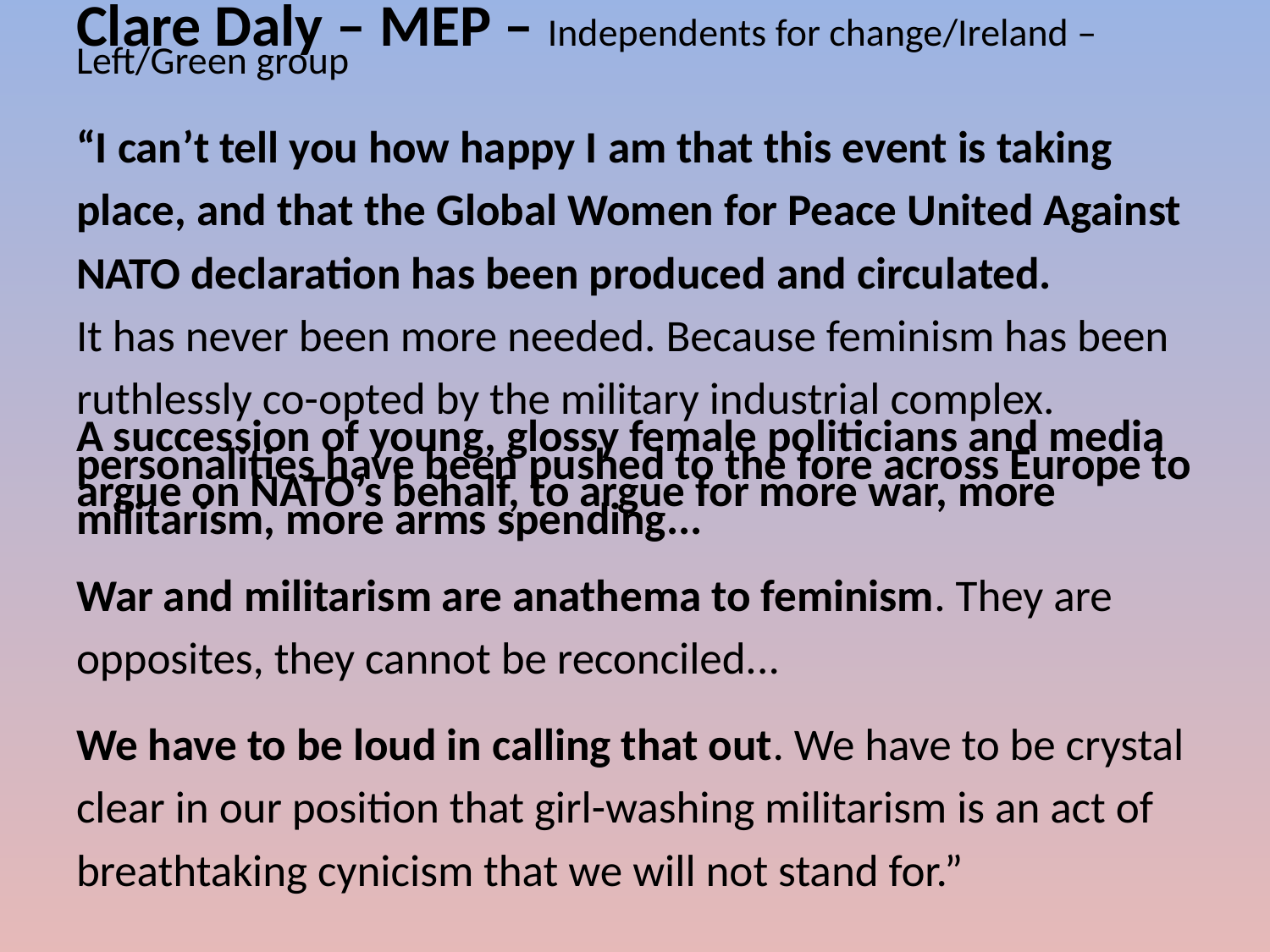

Clare Daly – MEP – Independents for change/Ireland –
Left/Green group

“I can’t tell you how happy I am that this event is taking
place, and that the Global Women for Peace United Against
NATO declaration has been produced and circulated.
It has never been more needed. Because feminism has been
ruthlessly co-opted by the military industrial complex.

A succession of young, glossy female politicians and media
personalities have been pushed to the fore across Europe to
argue on NATO’s behalf, to argue for more war, more
militarism, more arms spending...

War and militarism are anathema to feminism. They are
opposites, they cannot be reconciled...

We have to be loud in calling that out. We have to be crystal
clear in our position that girl-washing militarism is an act of
breathtaking cynicism that we will not stand for.”